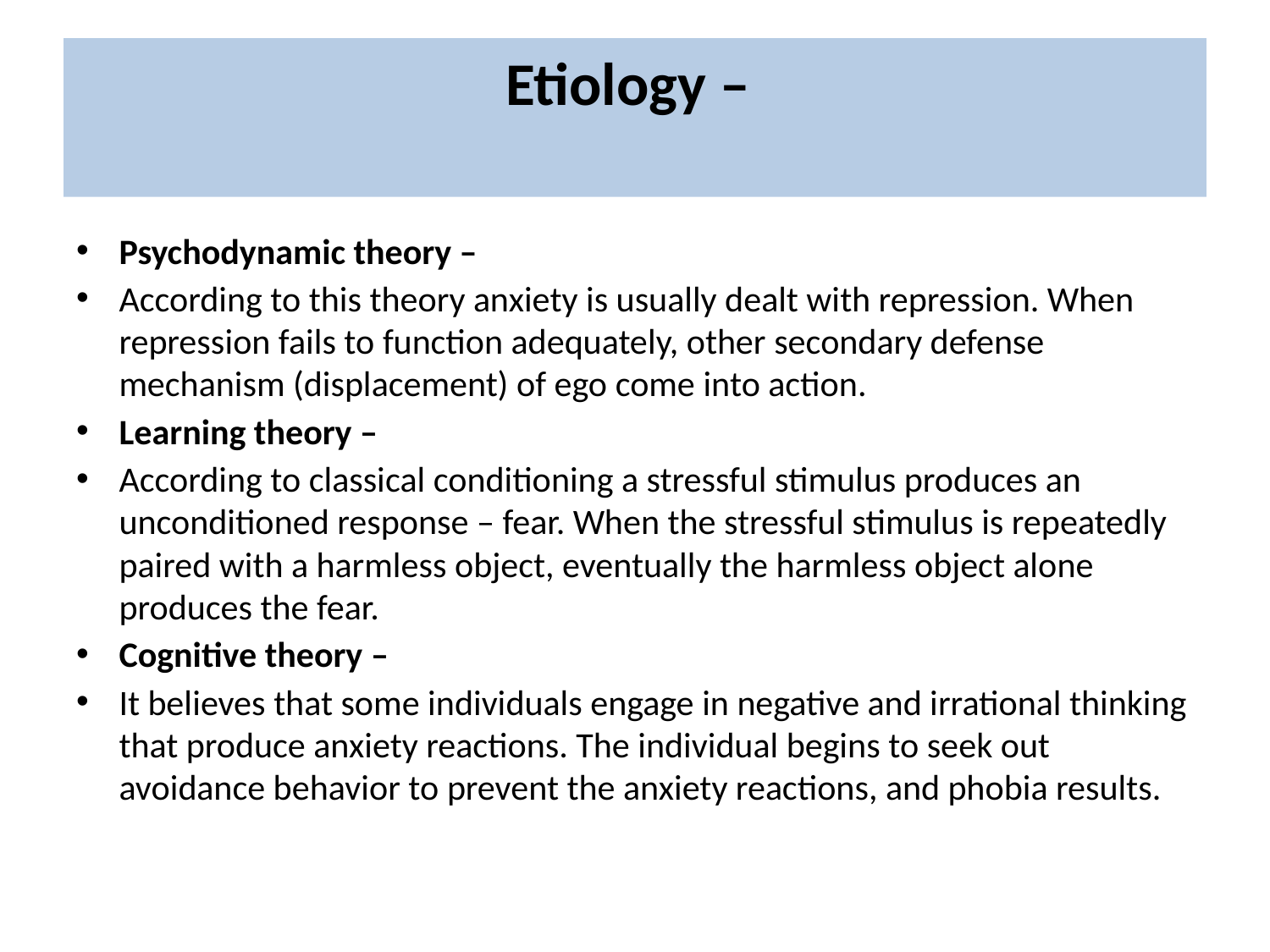

# Etiology –
Psychodynamic theory –
According to this theory anxiety is usually dealt with repression. When repression fails to function adequately, other secondary defense mechanism (displacement) of ego come into action.
Learning theory –
According to classical conditioning a stressful stimulus produces an unconditioned response – fear. When the stressful stimulus is repeatedly paired with a harmless object, eventually the harmless object alone produces the fear.
Cognitive theory –
It believes that some individuals engage in negative and irrational thinking that produce anxiety reactions. The individual begins to seek out avoidance behavior to prevent the anxiety reactions, and phobia results.